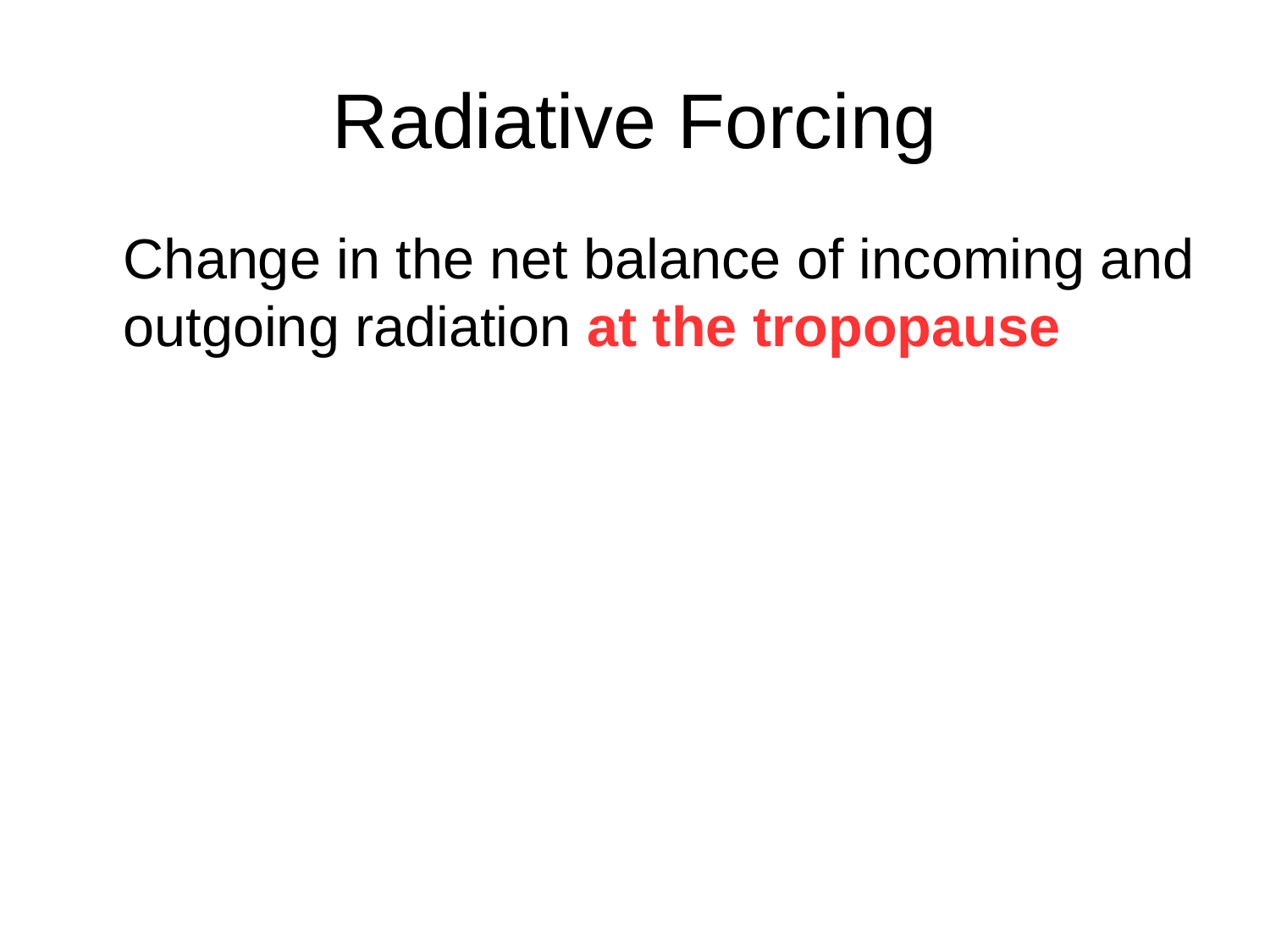

Radiative Forcing
Change in the net balance of incoming and outgoing radiation at the tropopause